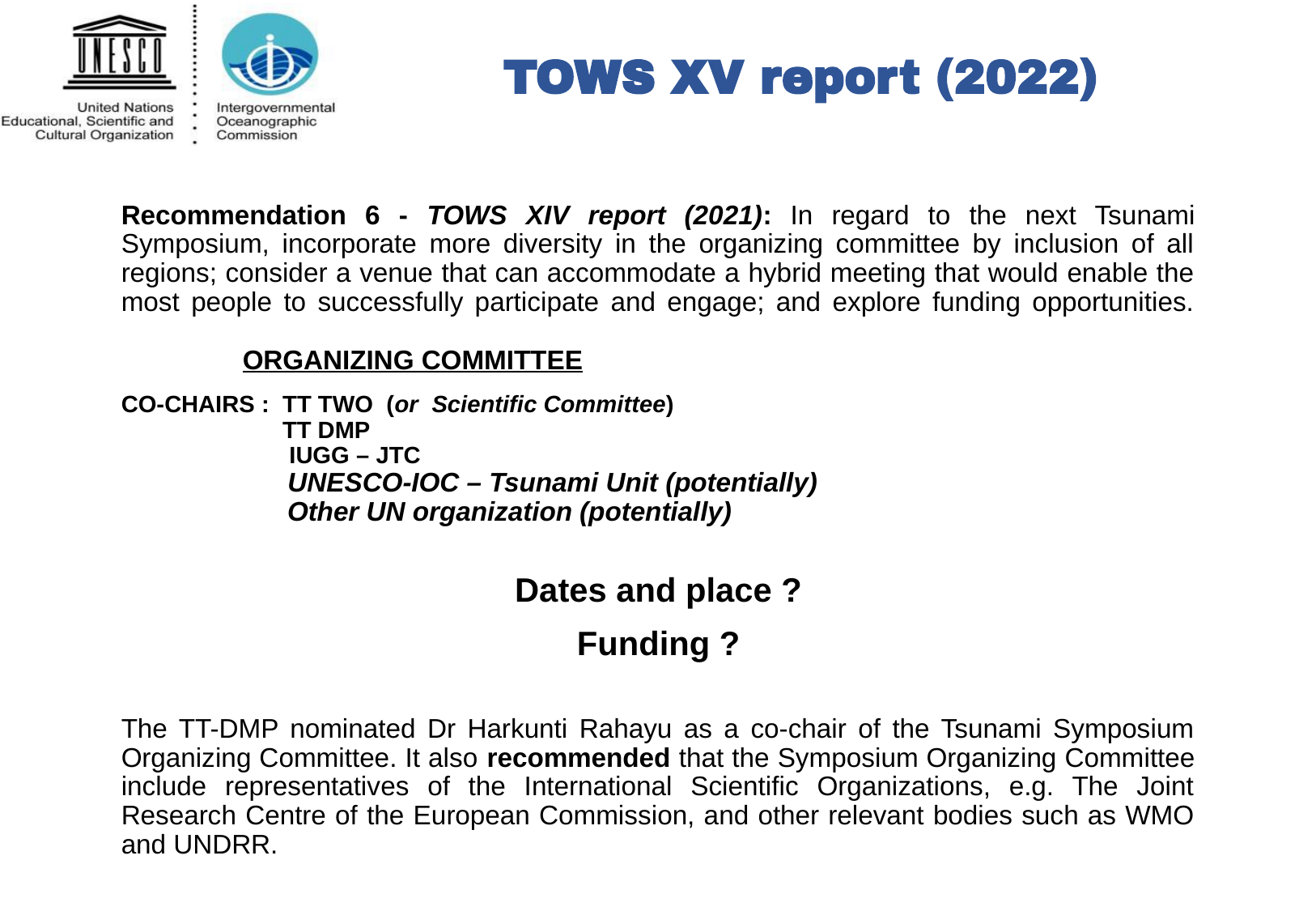

TOWS XV report (2022)
Recommendation 6 - TOWS XIV report (2021): In regard to the next Tsunami Symposium, incorporate more diversity in the organizing committee by inclusion of all regions; consider a venue that can accommodate a hybrid meeting that would enable the most people to successfully participate and engage; and explore funding opportunities.
	ORGANIZING COMMITTEE
CO-CHAIRS :  TT TWO  (or  Scientific Committee)
	      TT DMP
	       IUGG – JTC
	      UNESCO-IOC – Tsunami Unit (potentially)
	      Other UN organization (potentially)
Dates and place ?
Funding ?

The TT-DMP nominated Dr Harkunti Rahayu as a co-chair of the Tsunami Symposium Organizing Committee. It also recommended that the Symposium Organizing Committee include representatives of the International Scientific Organizations, e.g. The Joint Research Centre of the European Commission, and other relevant bodies such as WMO and UNDRR.